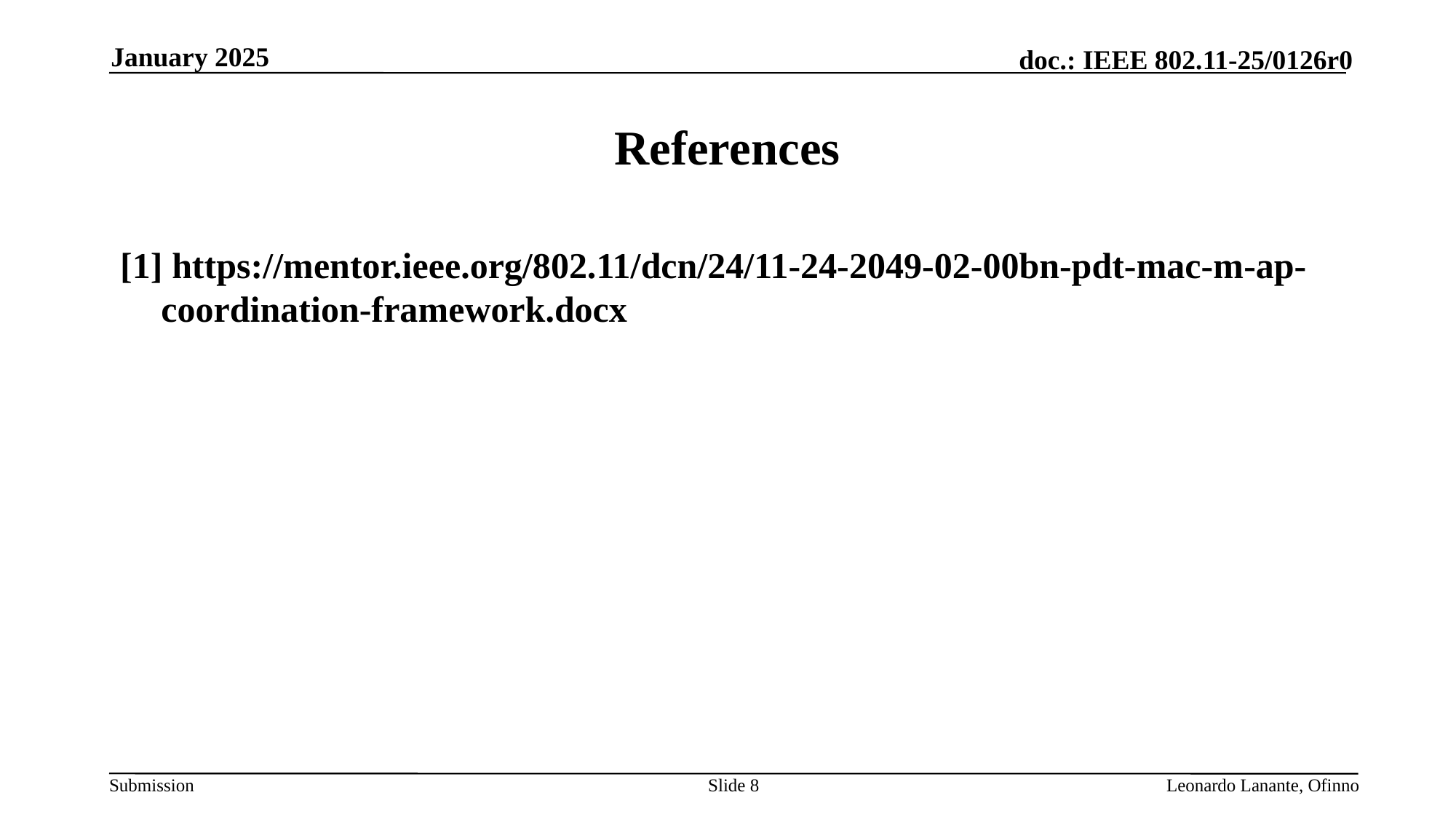

January 2025
# References
[1] https://mentor.ieee.org/802.11/dcn/24/11-24-2049-02-00bn-pdt-mac-m-ap-coordination-framework.docx
Slide 8
Leonardo Lanante, Ofinno